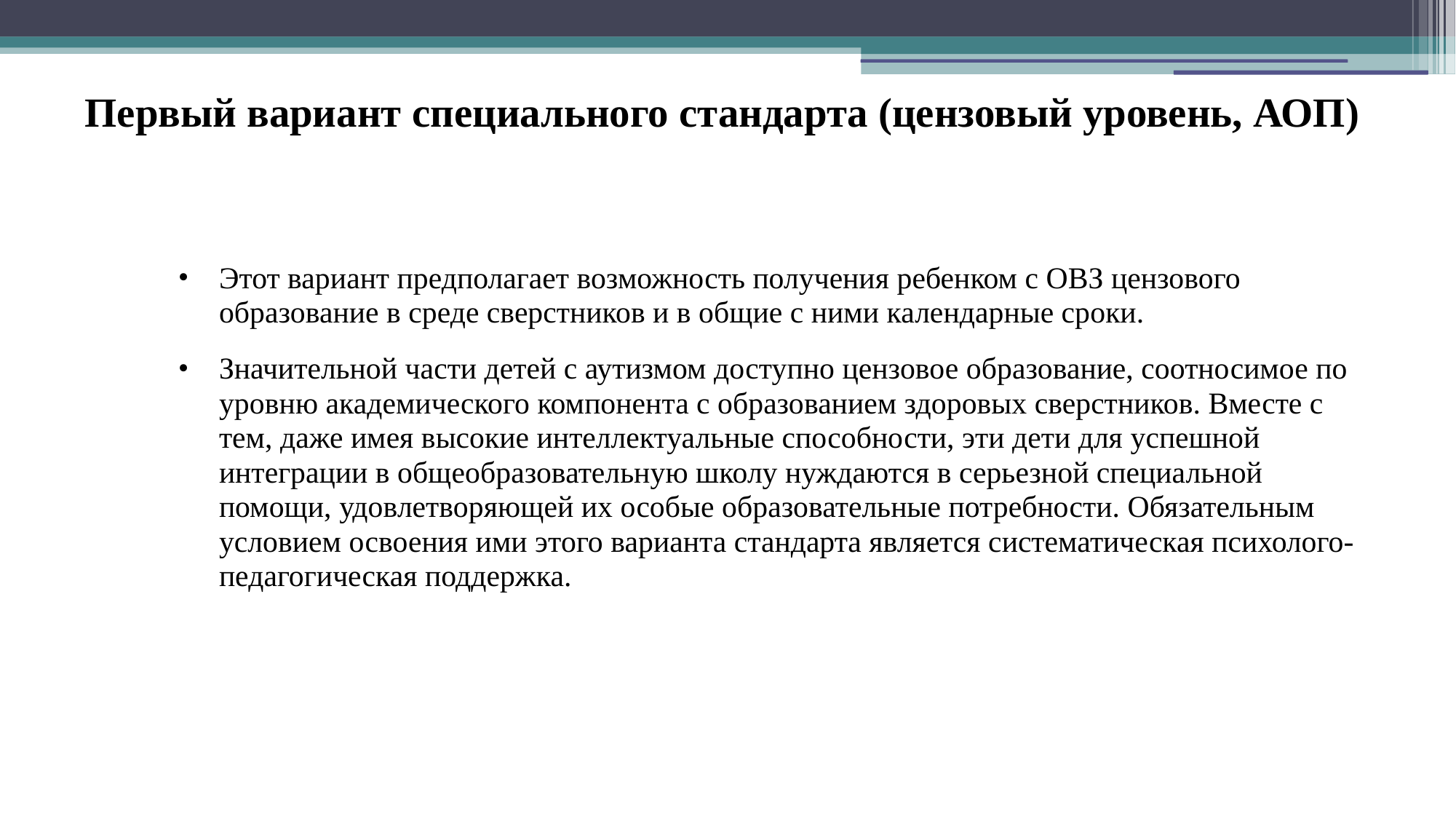

# Первый вариант специального стандарта (цензовый уровень, АОП)
Этот вариант предполагает возможность получения ребенком с ОВЗ цензового образование в среде сверстников и в общие с ними календарные сроки.
Значительной части детей с аутизмом доступно цензовое образование, соотносимое по уровню академического компонента с образованием здоровых сверстников. Вместе с тем, даже имея высокие интеллектуальные способности, эти дети для успешной интеграции в общеобразовательную школу нуждаются в серьезной специальной помощи, удовлетворяющей их особые образовательные потребности. Обязательным условием освоения ими этого варианта стандарта является систематическая психолого-педагогическая поддержка.